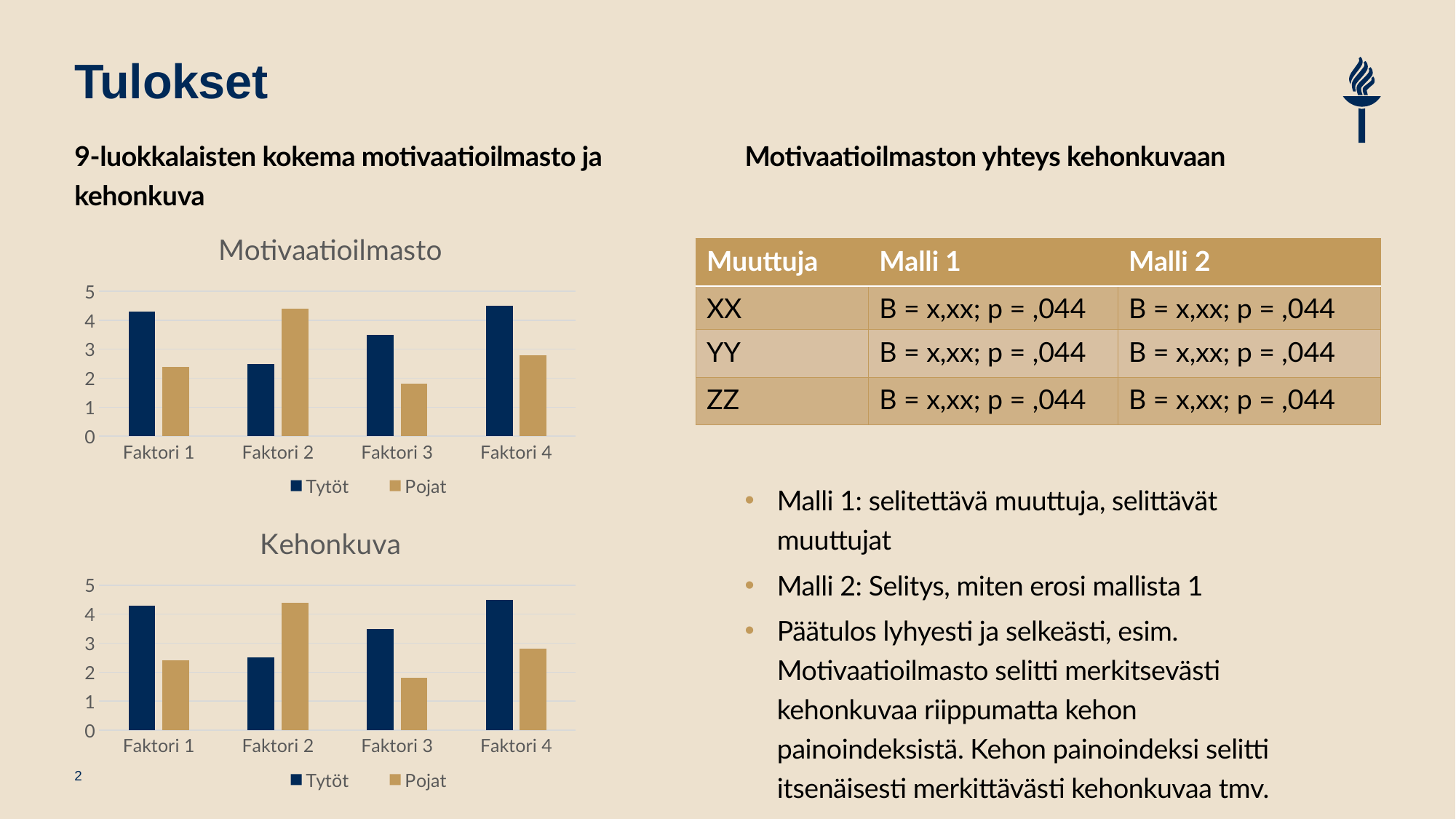

# Tulokset
Motivaatioilmaston yhteys kehonkuvaan
9-luokkalaisten kokema motivaatioilmasto ja kehonkuva

### Chart: Motivaatioilmasto

| Category | Tytöt | Pojat |
|---|---|---|
| Faktori 1 | 4.3 | 2.4 |
| Faktori 2 | 2.5 | 4.4 |
| Faktori 3 | 3.5 | 1.8 |
| Faktori 4 | 4.5 | 2.8 |
| Muuttuja | Malli 1 | Malli 2 |
| --- | --- | --- |
| XX | B = x,xx; p = ,044 | B = x,xx; p = ,044 |
| YY | B = x,xx; p = ,044 | B = x,xx; p = ,044 |
| ZZ | B = x,xx; p = ,044 | B = x,xx; p = ,044 |
Malli 1: selitettävä muuttuja, selittävät muuttujat
Malli 2: Selitys, miten erosi mallista 1
Päätulos lyhyesti ja selkeästi, esim. Motivaatioilmasto selitti merkitsevästi kehonkuvaa riippumatta kehon painoindeksistä. Kehon painoindeksi selitti itsenäisesti merkittävästi kehonkuvaa tmv.

### Chart: Kehonkuva

| Category | Tytöt | Pojat |
|---|---|---|
| Faktori 1 | 4.3 | 2.4 |
| Faktori 2 | 2.5 | 4.4 |
| Faktori 3 | 3.5 | 1.8 |
| Faktori 4 | 4.5 | 2.8 |
2